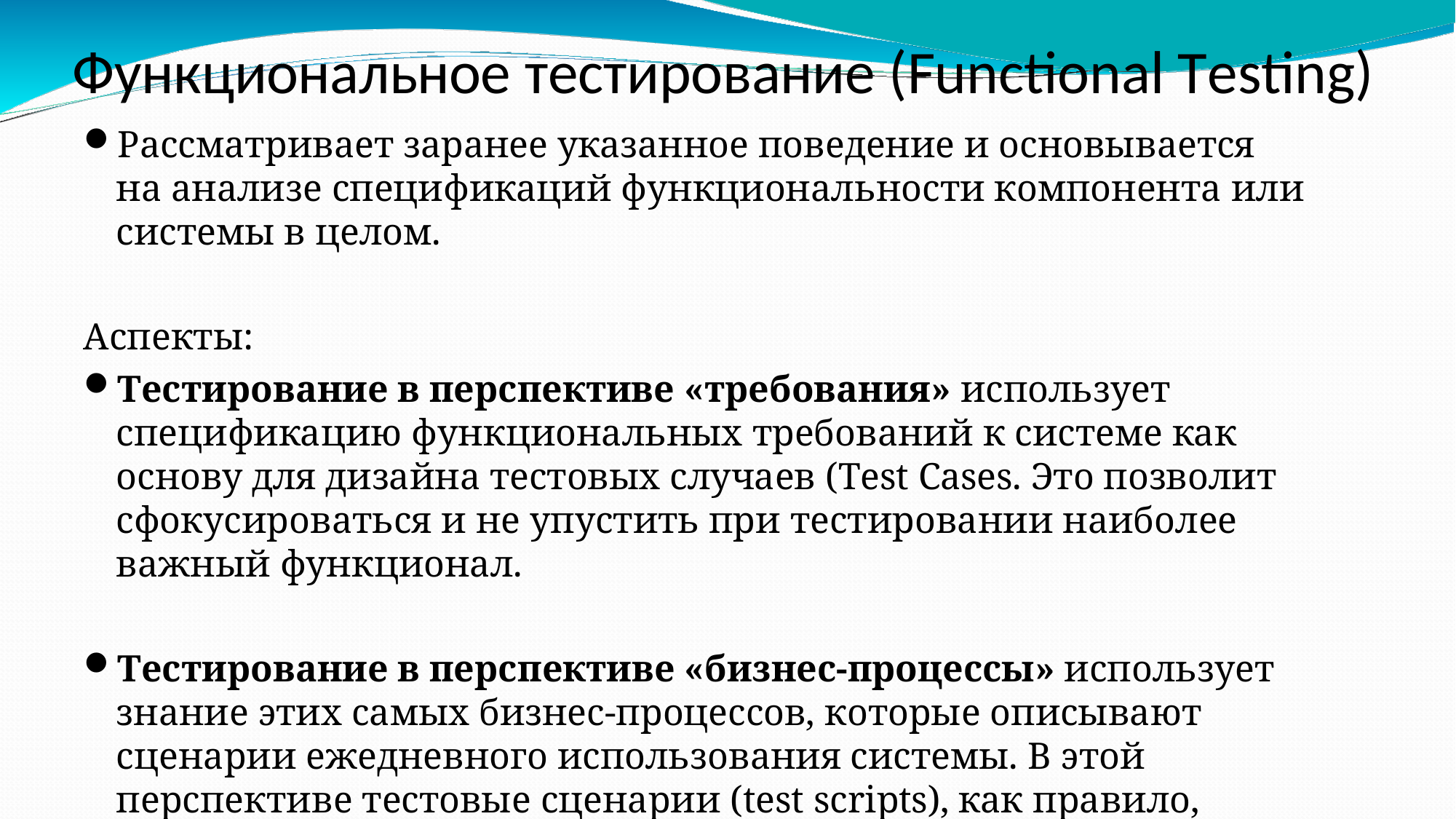

Функциональное тестирование (Functional Testing)
Рассматривает заранее указанное поведение и основывается на анализе спецификаций функциональности компонента или системы в целом.

Аспекты:
Тестирование в перспективе «требования» использует спецификацию функциональных требований к системе как основу для дизайна тестовых случаев (Test Cases. Это позволит сфокусироваться и не упустить при тестировании наиболее важный функционал.

Тестирование в перспективе «бизнес-процессы» использует знание этих самых бизнес-процессов, которые описывают сценарии ежедневного использования системы. В этой перспективе тестовые сценарии (test scripts), как правило, основываются на случаях использования системы (use cases).